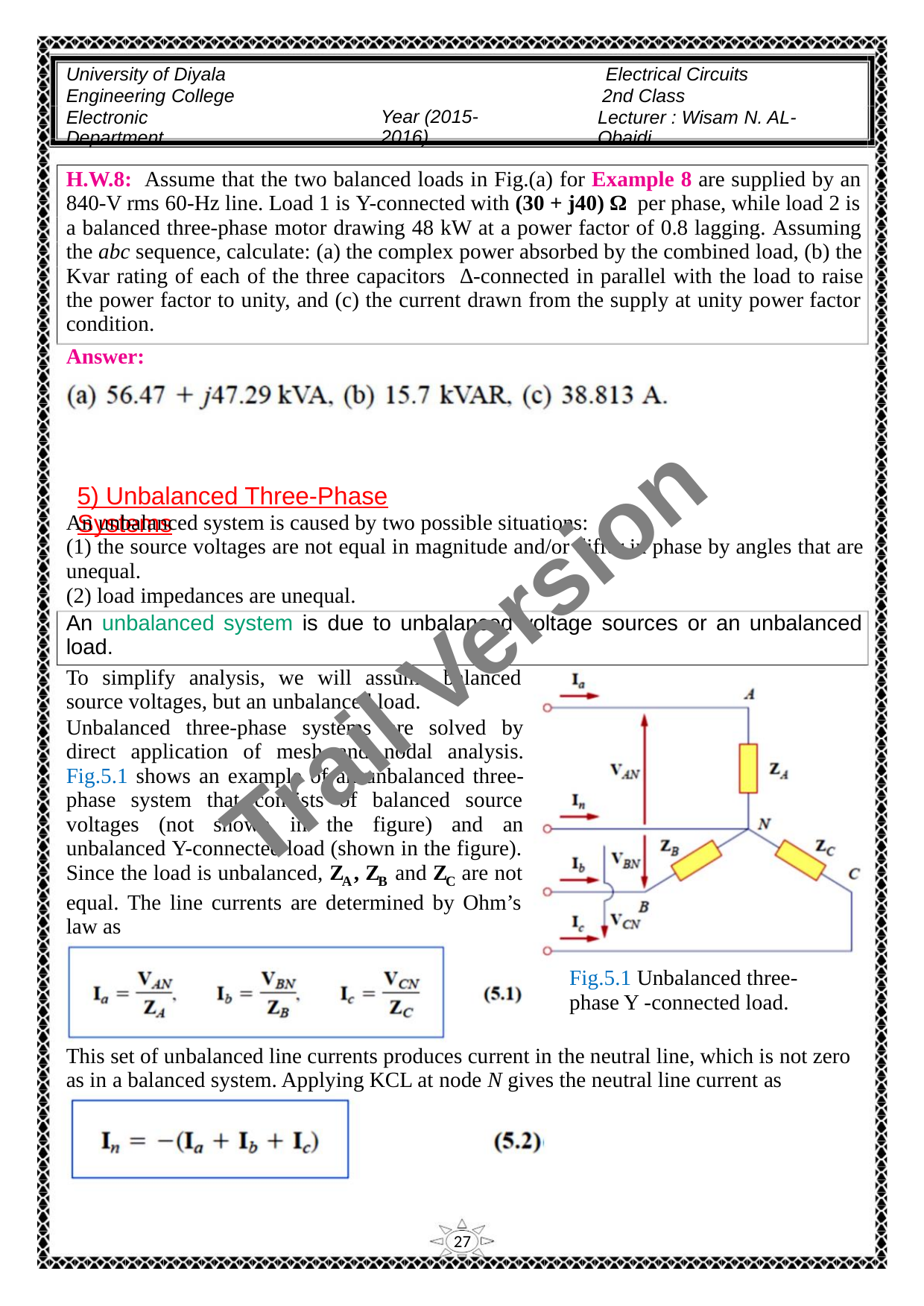

University of Diyala
Engineering College
Electronic Department
Electrical Circuits
2nd Class
Lecturer : Wisam N. AL-Obaidi
Year (2015-2016)
H.W.8: Assume that the two balanced loads in Fig.(a) for Example 8 are supplied by an
840-V rms 60-Hz line. Load 1 is Y-connected with (30 + j40) Ω per phase, while load 2 is
a balanced three-phase motor drawing 48 kW at a power factor of 0.8 lagging. Assuming
the abc sequence, calculate: (a) the complex power absorbed by the combined load, (b) the
Kvar rating of each of the three capacitors ∆-connected in parallel with the load to raise
the power factor to unity, and (c) the current drawn from the supply at unity power factor
condition.
Answer:
5) Unbalanced Three-Phase Systems
An unbalanced system is caused by two possible situations:
(1) the source voltages are not equal in magnitude and/or differ in phase by angles that are
unequal.
(2) load impedances are unequal.
An unbalanced system is due to unbalanced voltage sources or an unbalanced
load.
Trail Version
Trail Version
Trail Version
Trail Version
Trail Version
Trail Version
Trail Version
Trail Version
Trail Version
Trail Version
Trail Version
Trail Version
Trail Version
To simplify analysis, we will assume balanced
source voltages, but an unbalanced load.
Unbalanced three-phase systems are solved by
direct application of mesh and nodal analysis.
Fig.5.1 shows an example of an unbalanced three-
phase system that consists of balanced source
voltages (not shown in the figure) and an
unbalanced Y-connected load (shown in the figure).
Since the load is unbalanced, Z , Z and Z are not
A
B
C
equal. The line currents are determined by Ohm’s
law as
Fig.5.1 Unbalanced three-
phase Y -connected load.
This set of unbalanced line currents produces current in the neutral line, which is not zero
as in a balanced system. Applying KCL at node N gives the neutral line current as
27